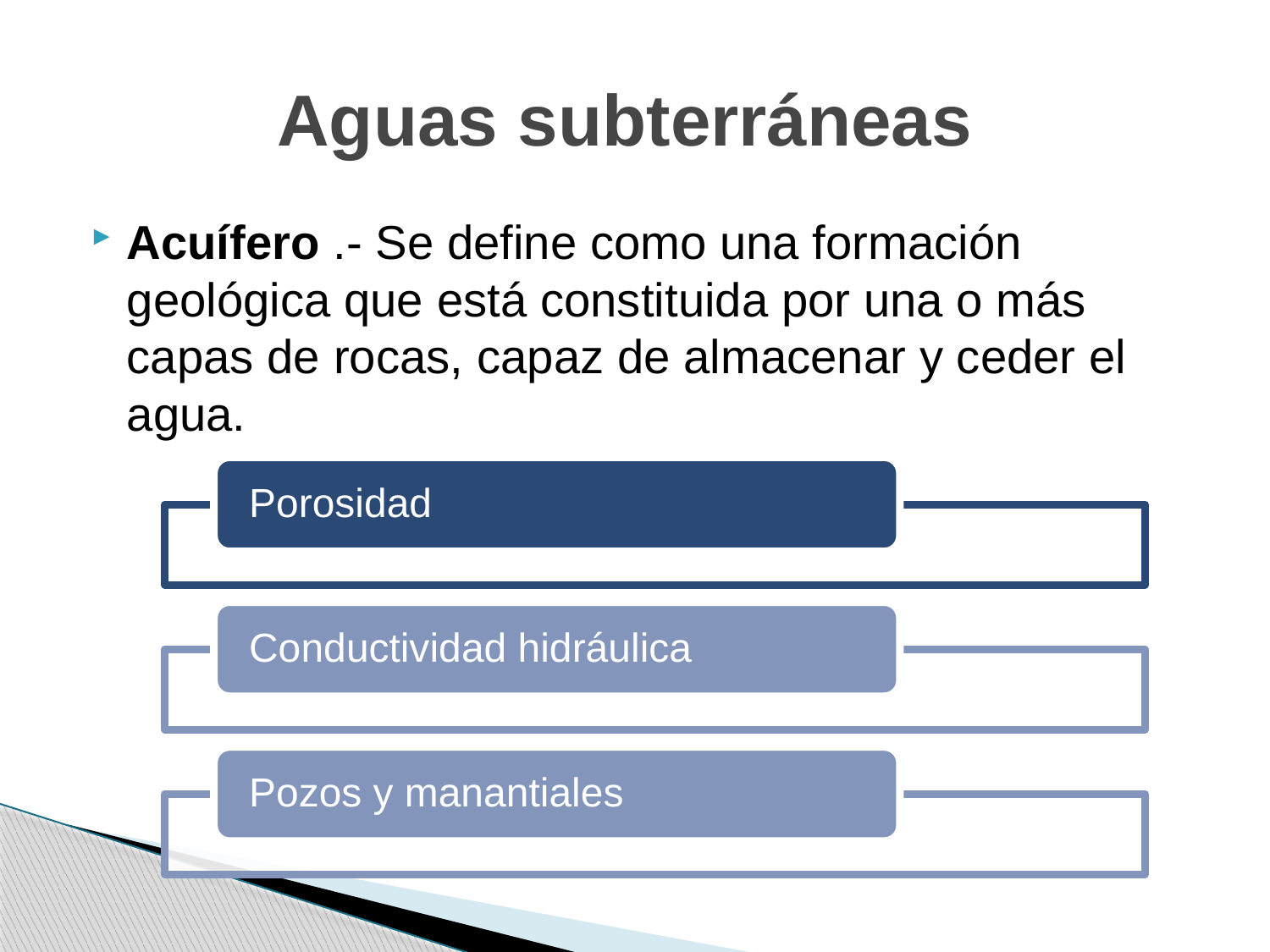

# Aguas subterráneas
Acuífero .- Se define como una formación geológica que está constituida por una o más capas de rocas, capaz de almacenar y ceder el agua.

Porosidad
Conductividad hidráulica
Pozos y manantiales